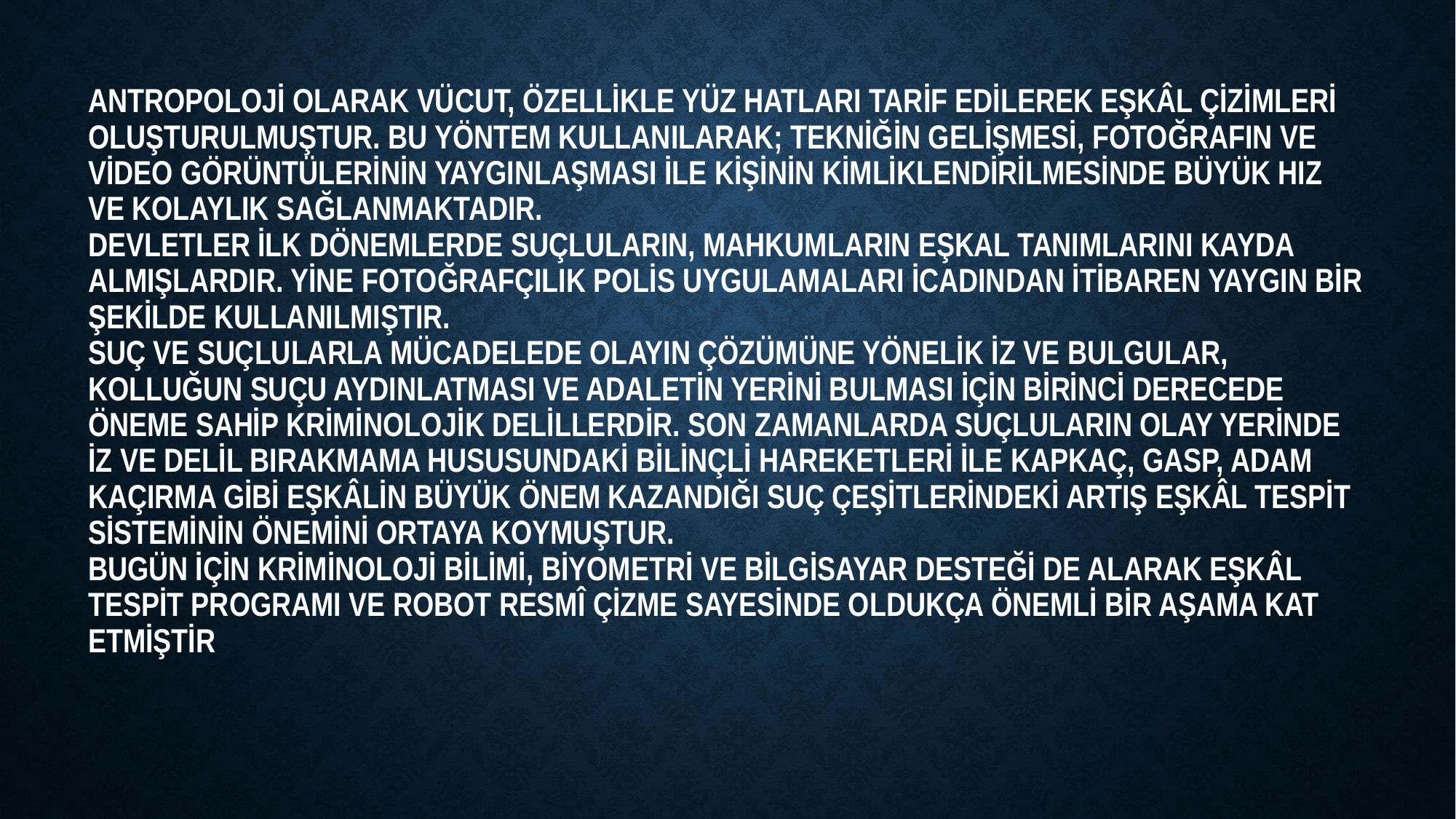

# Antropoloji olarak vücut, özellikle yüz hatları tarif edilerek eşkâl çizimleri oluşturulmuştur. Bu yöntem kullanılarak; tekniğin gelişmesi, fotoğrafın ve video görüntülerinin yaygınlaşması ile kişinin kimliklendirilmesinde büyük hız ve kolaylık sağlanmaktadır.  Devletler ilk dönemlerde suçluların, mahkumların eşkal tanımlarını kayda almışlardır. Yine fotoğrafçılık polis uygulamaları icadından itibaren yaygın bir şekilde kullanılmıştır. Suç ve suçlularla mücadelede olayın çözümüne yönelik iz ve bulgular, kolluğun suçu aydınlatması ve adaletin yerini bulması için birinci derecede öneme sahip kriminolojik delillerdir. Son zamanlarda suçluların olay yerinde iz ve delil bırakmama hususundaki bilinçli hareketleri ile kapkaç, gasp, adam kaçırma gibi eşkâlin büyük önem kazandığı suç çeşitlerindeki artış Eşkâl Tespit Sisteminin önemini ortaya koymuştur.   Bugün için kriminoloji bilimi, biyometri ve bilgisayar desteği de alarak eşkâl tespit programı ve robot resmî çizme sayesinde oldukça önemli bir aşama kat etmiştir